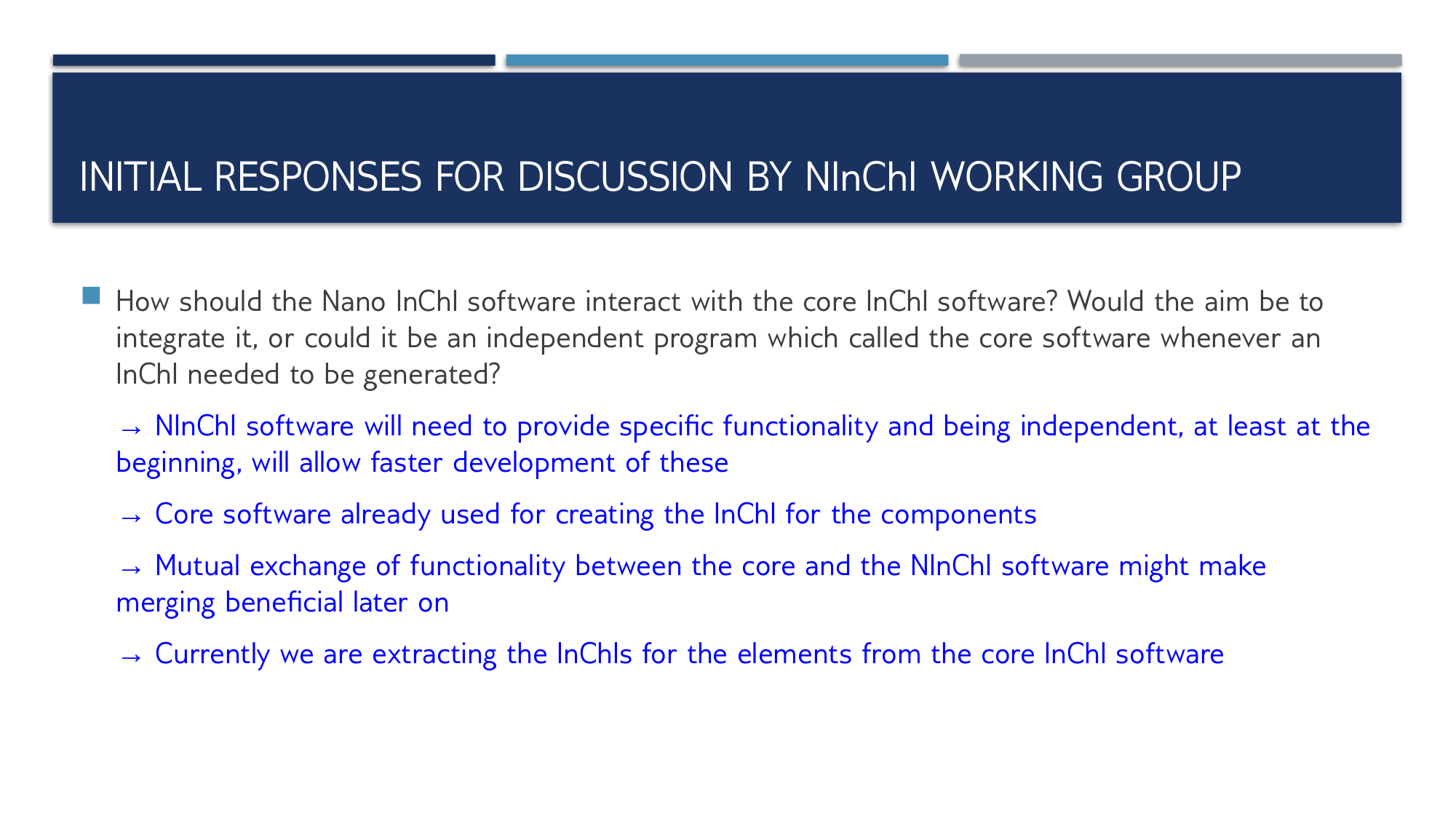

# Initial responses for discussion by NInChI working group
How should the Nano InChI software interact with the core InChI software? Would the aim be to integrate it, or could it be an independent program which called the core software whenever an InChI needed to be generated?
→ NInChI software will need to provide specific functionality and being independent, at least at the beginning, will allow faster development of these
→ Core software already used for creating the InChI for the components
→ Mutual exchange of functionality between the core and the NInChI software might make merging beneficial later on
→ Currently we are extracting the InChIs for the elements from the core InChI software